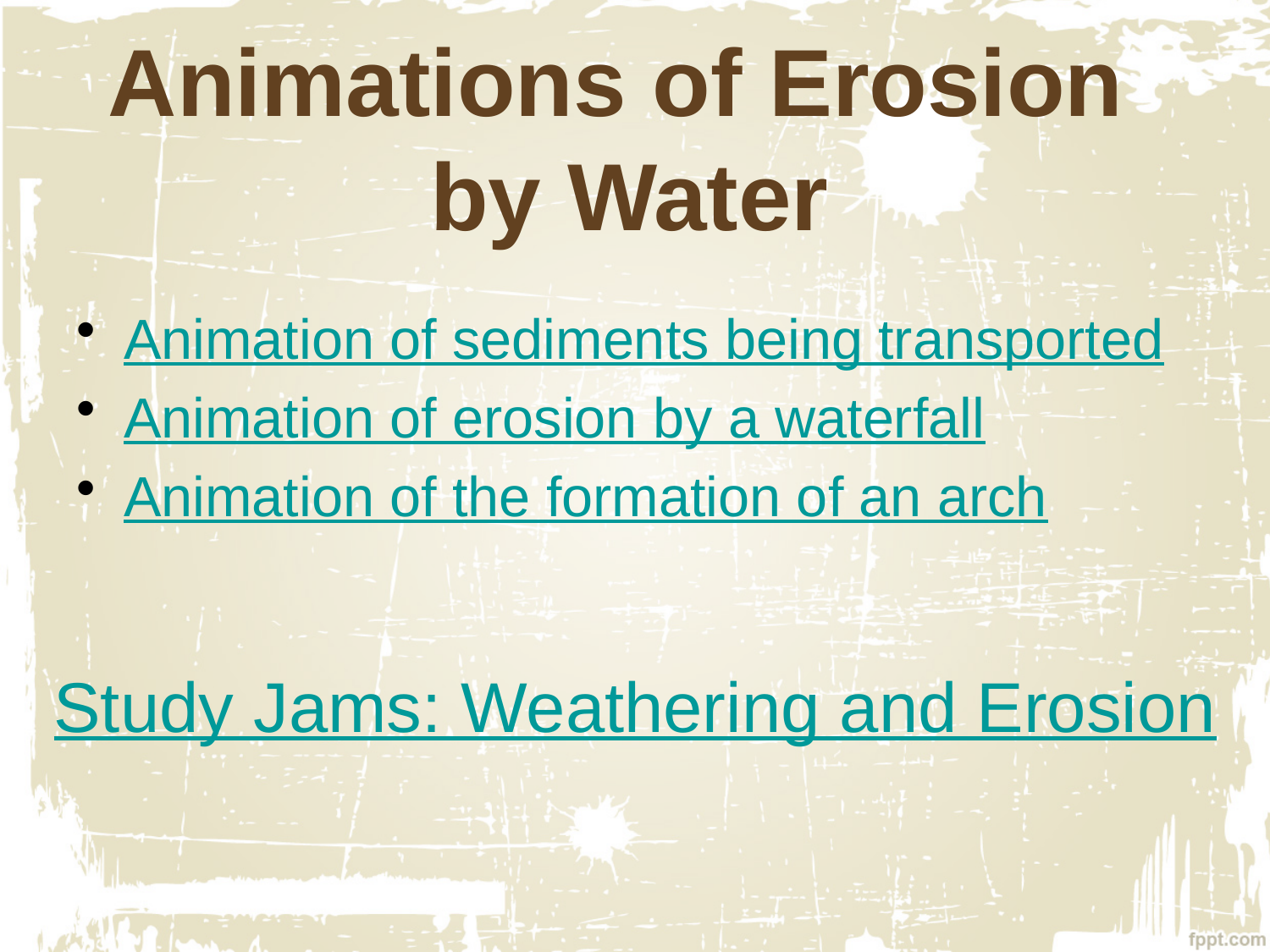

# Animations of Erosion by Water
Animation of sediments being transported
Animation of erosion by a waterfall
Animation of the formation of an arch

Study Jams: Weathering and Erosion